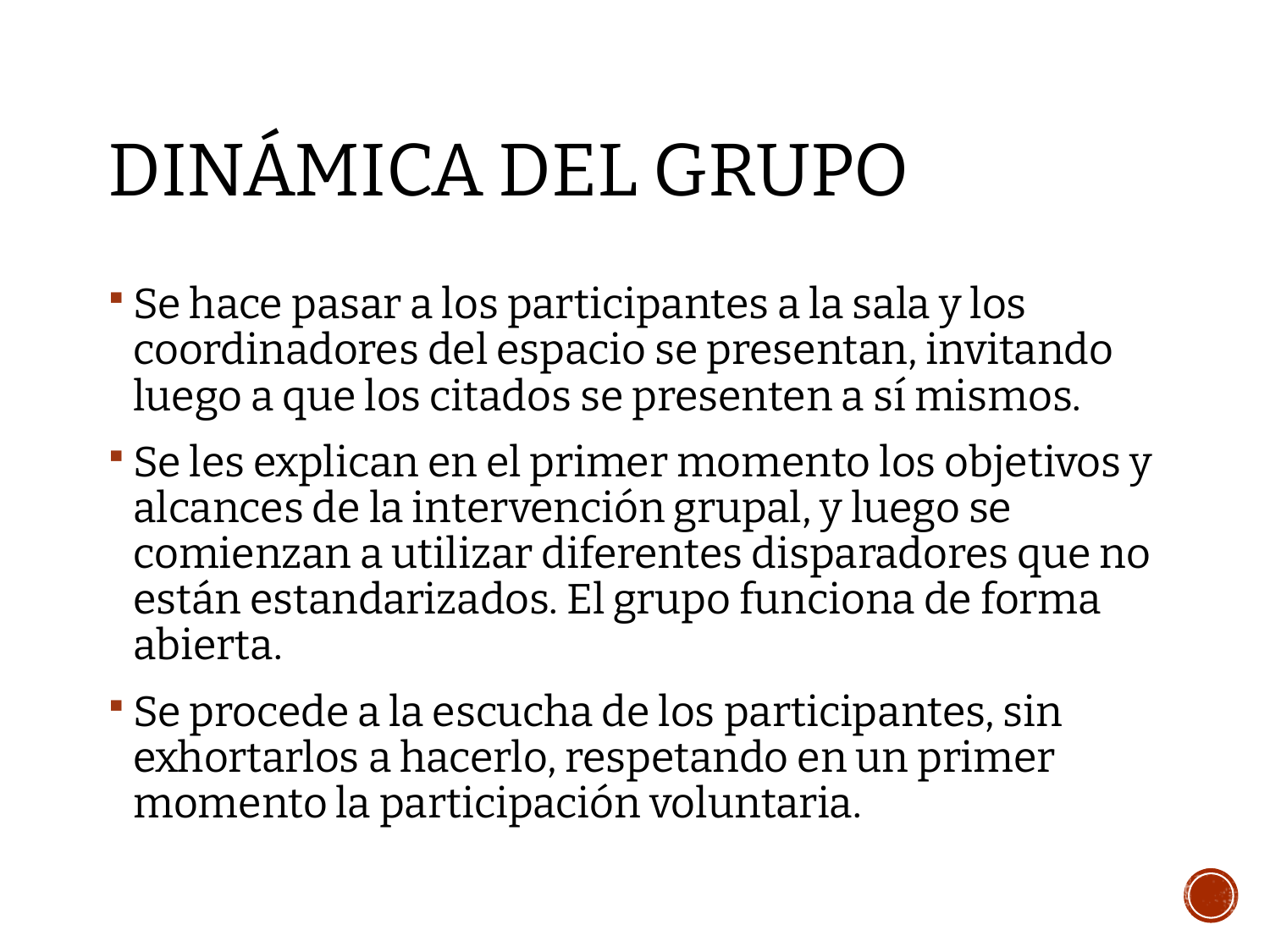

# Dinámica del grupo
Se hace pasar a los participantes a la sala y los coordinadores del espacio se presentan, invitando luego a que los citados se presenten a sí mismos.
Se les explican en el primer momento los objetivos y alcances de la intervención grupal, y luego se comienzan a utilizar diferentes disparadores que no están estandarizados. El grupo funciona de forma abierta.
Se procede a la escucha de los participantes, sin exhortarlos a hacerlo, respetando en un primer momento la participación voluntaria.